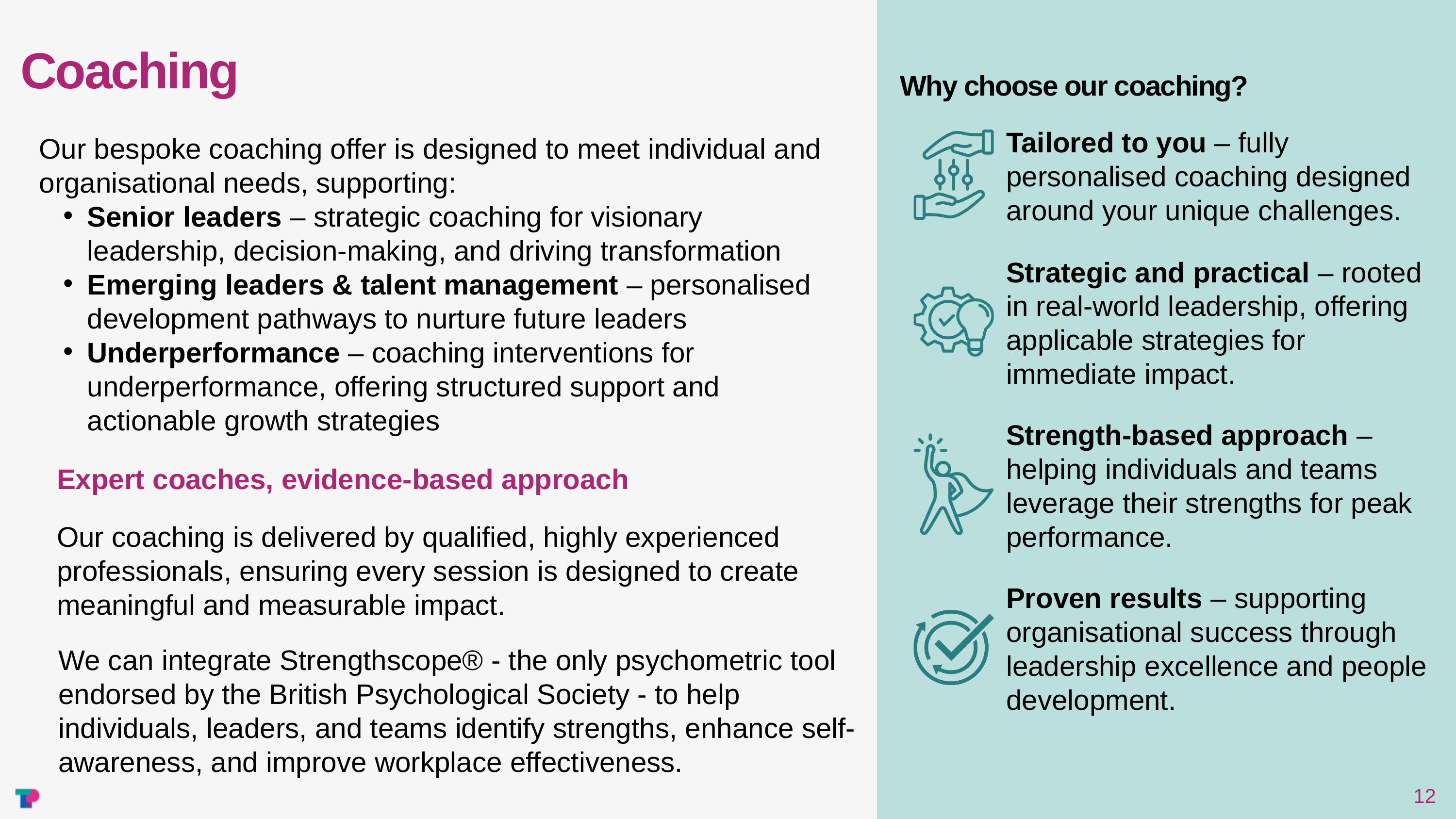

Coaching
Why choose our coaching?
Tailored to you – fully personalised coaching designed around your unique challenges.

Strategic and practical – rooted in real-world leadership, offering applicable strategies for immediate impact.

Strength-based approach – helping individuals and teams leverage their strengths for peak performance.

Proven results – supporting organisational success through leadership excellence and people development.

Our bespoke coaching offer is designed to meet individual and organisational needs, supporting:
Senior leaders – strategic coaching for visionary leadership, decision-making, and driving transformation
Emerging leaders & talent management – personalised development pathways to nurture future leaders
Underperformance – coaching interventions for underperformance, offering structured support and actionable growth strategies
Expert coaches, evidence-based approach
Our coaching is delivered by qualified, highly experienced professionals, ensuring every session is designed to create meaningful and measurable impact.
We can integrate Strengthscope® - the only psychometric tool endorsed by the British Psychological Society - to help individuals, leaders, and teams identify strengths, enhance self-awareness, and improve workplace effectiveness.

12